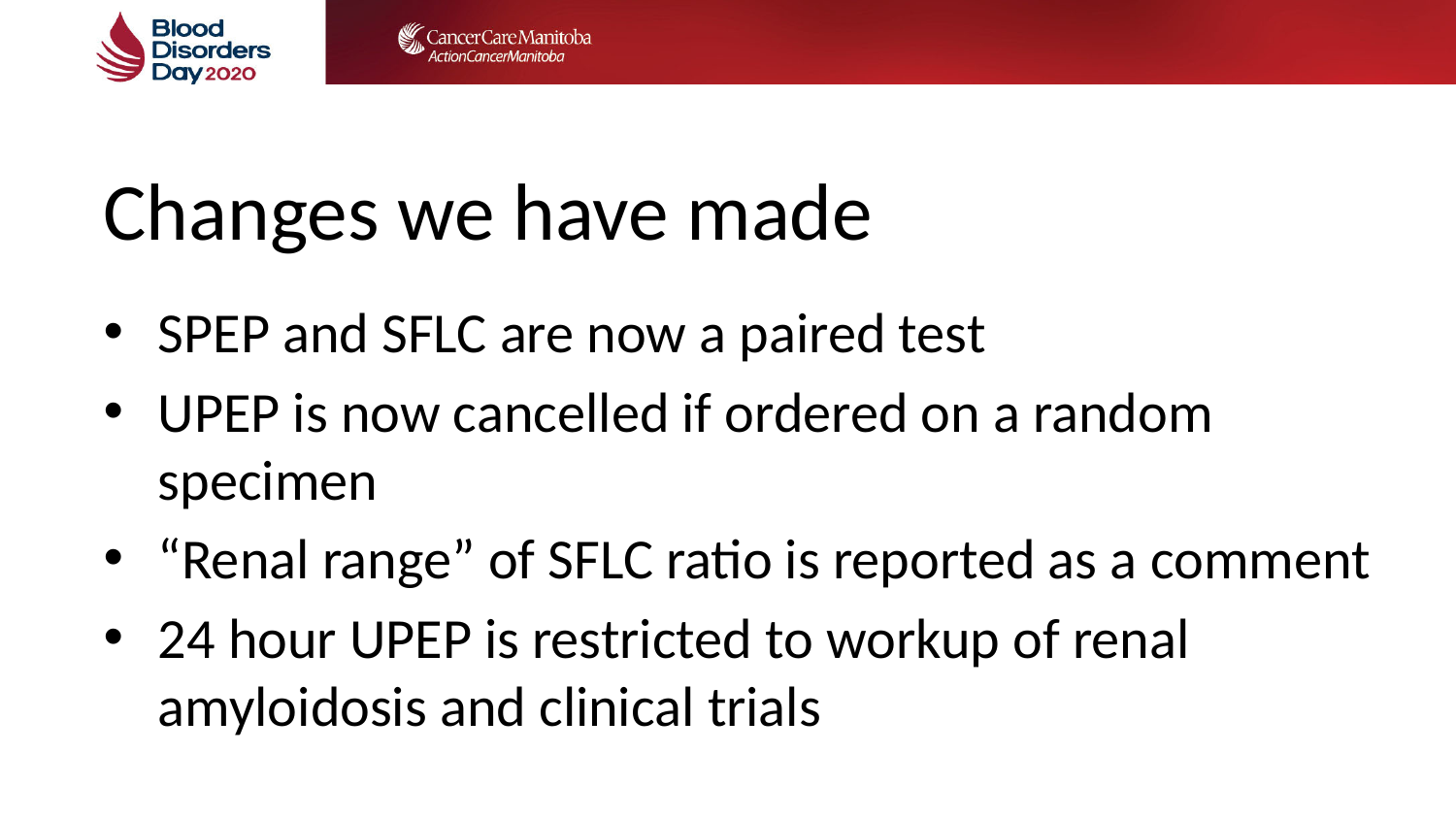

# Changes we have made
SPEP and SFLC are now a paired test
UPEP is now cancelled if ordered on a random specimen
“Renal range” of SFLC ratio is reported as a comment
24 hour UPEP is restricted to workup of renal amyloidosis and clinical trials